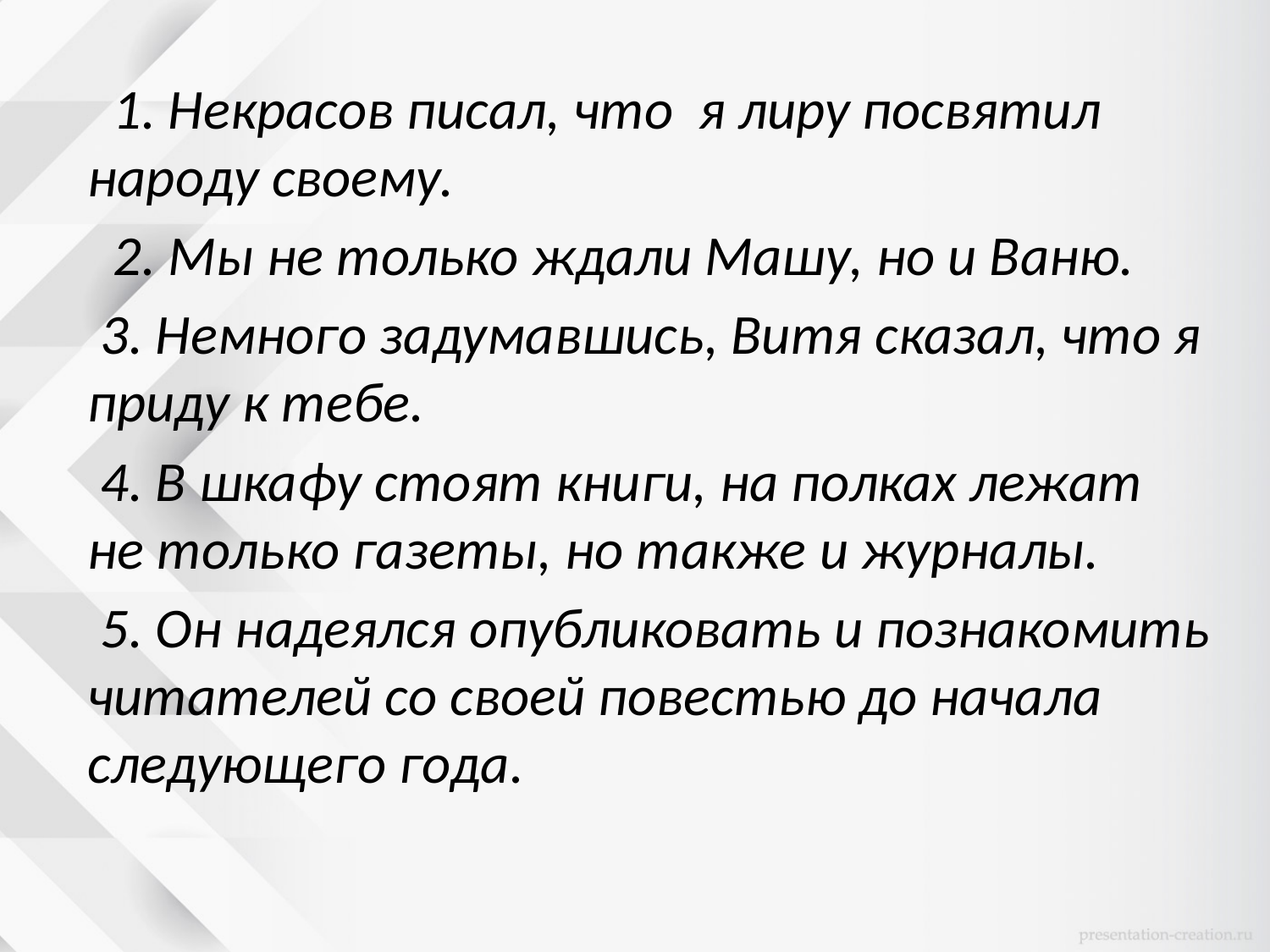

#
  1. Некрасов писал, что  я лиру посвятил народу своему.
  2. Мы не только ждали Машу, но и Ваню.
 3. Немного задумавшись, Витя сказал, что я приду к тебе.
 4. В шкафу стоят книги, на полках лежат не только газеты, но также и журналы.
 5. Он надеялся опубликовать и познакомить читателей со своей повестью до начала следующего года.